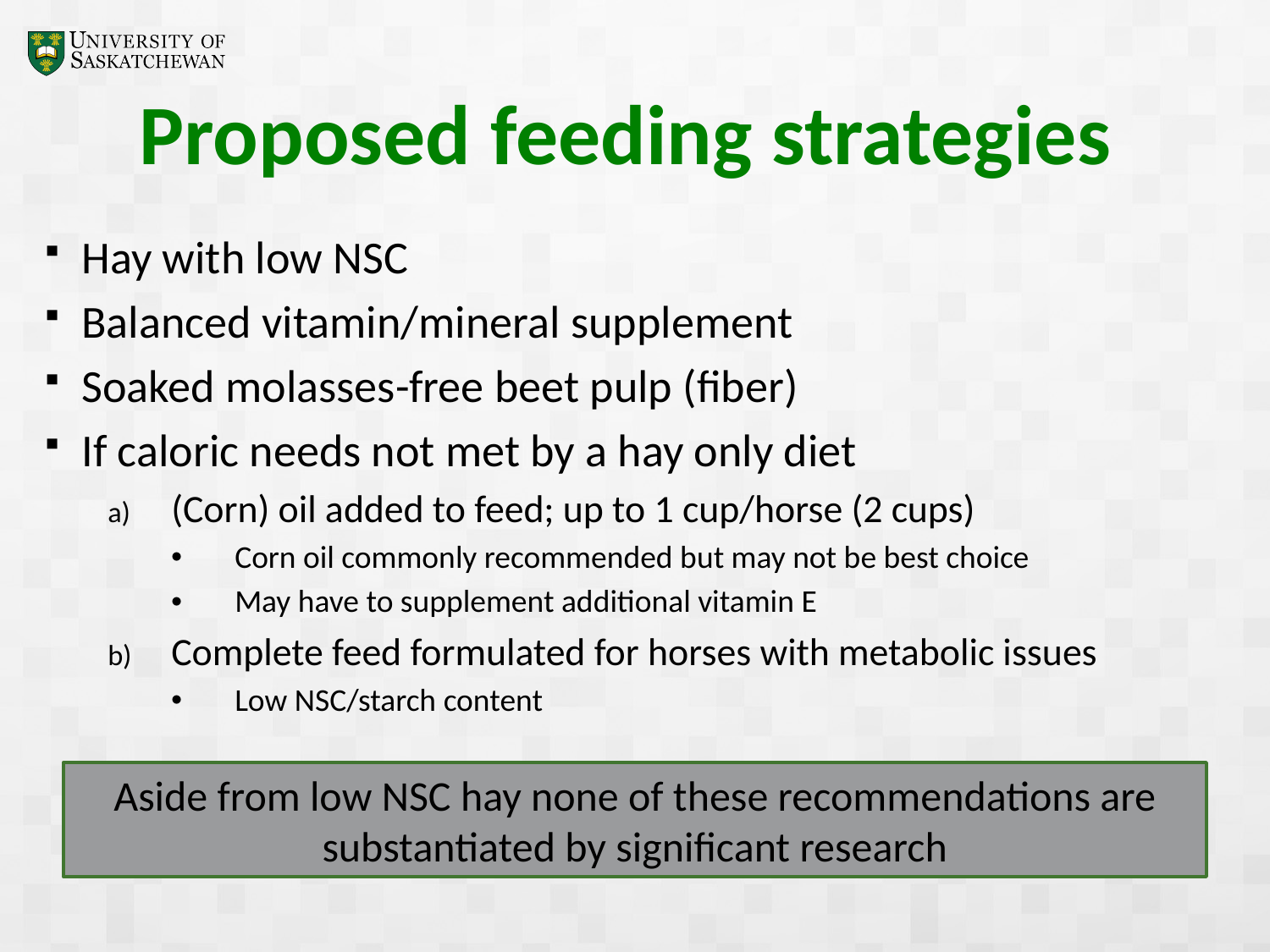

# Proposed feeding strategies
Hay with low NSC
Balanced vitamin/mineral supplement
Soaked molasses-free beet pulp (fiber)
If caloric needs not met by a hay only diet
(Corn) oil added to feed; up to 1 cup/horse (2 cups)
Corn oil commonly recommended but may not be best choice
May have to supplement additional vitamin E
Complete feed formulated for horses with metabolic issues
Low NSC/starch content

Aside from low NSC hay none of these recommendations are substantiated by significant research